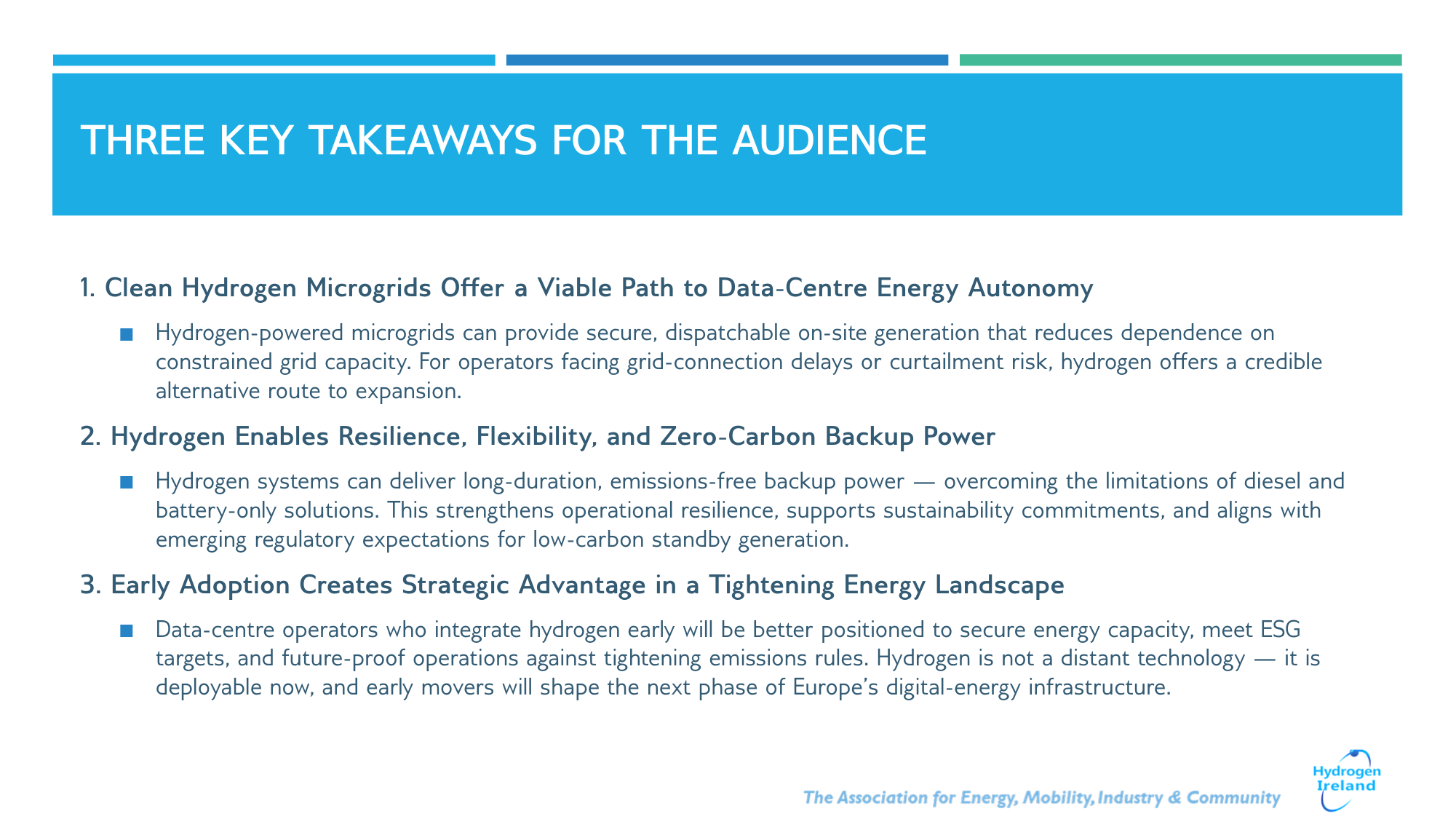

# THREE KEY TAKEAWAYS FOR THE AUDIENCE
1. Clean Hydrogen Microgrids Offer a Viable Path to Data‑Centre Energy Autonomy
Hydrogen‑powered microgrids can provide secure, dispatchable on‑site generation that reduces dependence on constrained grid capacity. For operators facing grid‑connection delays or curtailment risk, hydrogen offers a credible alternative route to expansion.
2. Hydrogen Enables Resilience, Flexibility, and Zero‑Carbon Backup Power
Hydrogen systems can deliver long‑duration, emissions‑free backup power — overcoming the limitations of diesel and battery‑only solutions. This strengthens operational resilience, supports sustainability commitments, and aligns with emerging regulatory expectations for low‑carbon standby generation.
3. Early Adoption Creates Strategic Advantage in a Tightening Energy Landscape
Data‑centre operators who integrate hydrogen early will be better positioned to secure energy capacity, meet ESG targets, and future‑proof operations against tightening emissions rules. Hydrogen is not a distant technology — it is deployable now, and early movers will shape the next phase of Europe’s digital‑energy infrastructure.